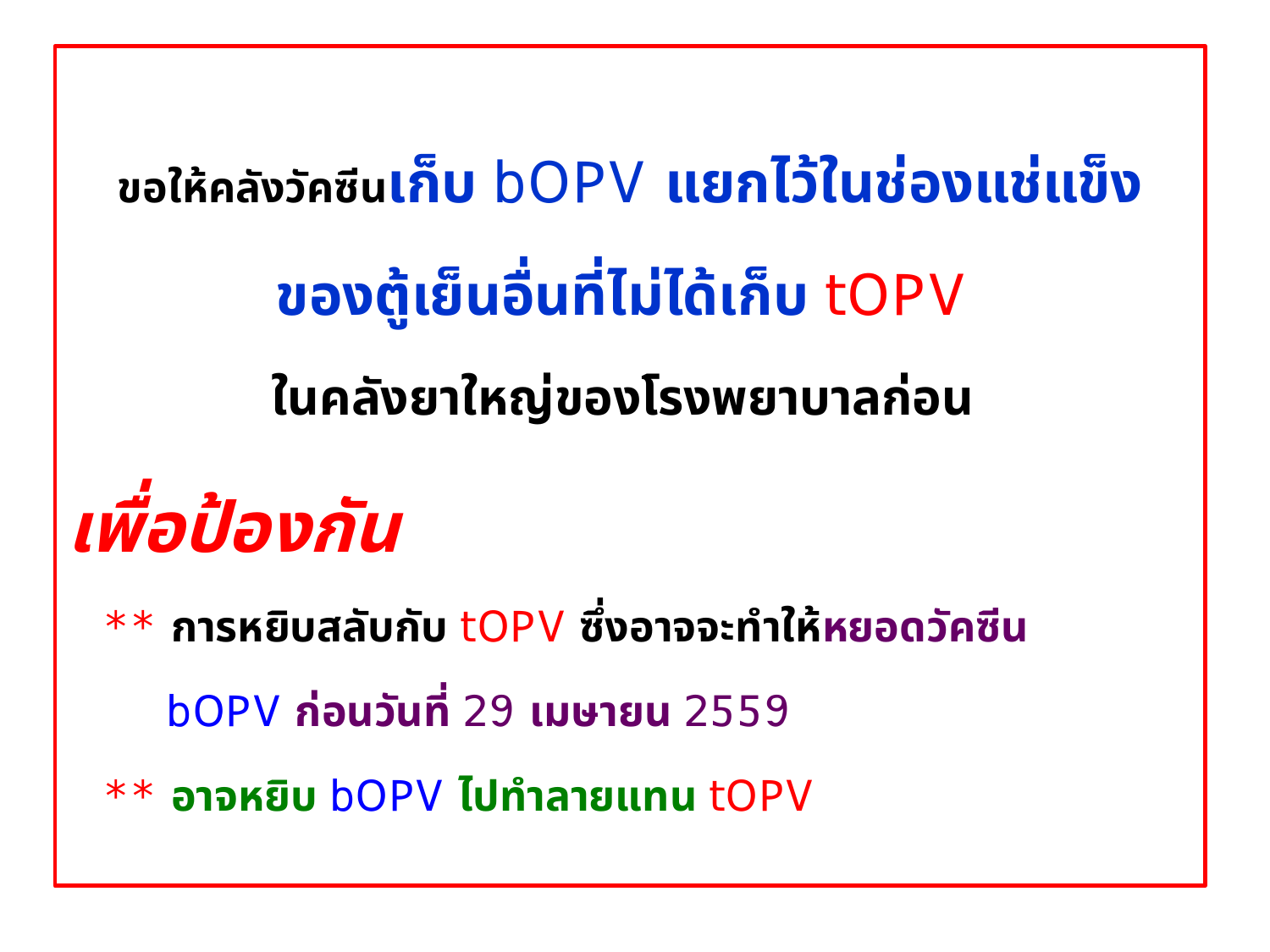

ขอให้คลังวัคซีนเก็บ bOPV แยกไว้ในช่องแช่แข็ง
ของตู้เย็นอื่นที่ไม่ได้เก็บ tOPV
ในคลังยาใหญ่ของโรงพยาบาลก่อน
เพื่อป้องกัน
   ** การหยิบสลับกับ tOPV ซึ่งอาจจะทำให้หยอดวัคซีน
        bOPV ก่อนวันที่ 29 เมษายน 2559
   ** อาจหยิบ bOPV ไปทำลายแทน tOPV